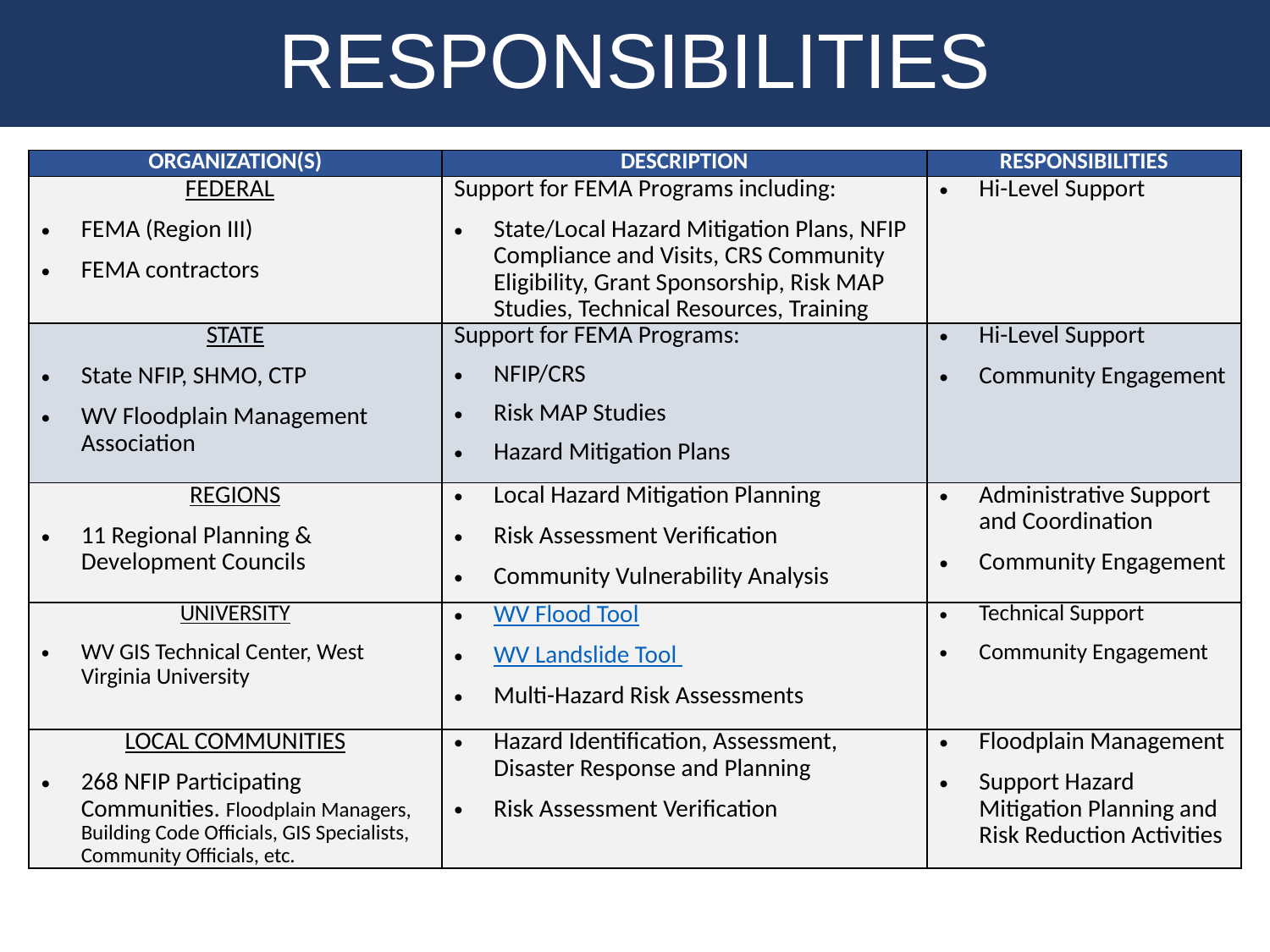

RESPONSIBILITIES
| ORGANIZATION(S) | DESCRIPTION | RESPONSIBILITIES |
| --- | --- | --- |
| FEDERAL FEMA (Region III) FEMA contractors | Support for FEMA Programs including: State/Local Hazard Mitigation Plans, NFIP Compliance and Visits, CRS Community Eligibility, Grant Sponsorship, Risk MAP Studies, Technical Resources, Training | Hi-Level Support |
| STATE State NFIP, SHMO, CTP WV Floodplain Management Association | Support for FEMA Programs: NFIP/CRS Risk MAP Studies Hazard Mitigation Plans | Hi-Level Support Community Engagement |
| REGIONS 11 Regional Planning & Development Councils | Local Hazard Mitigation Planning Risk Assessment Verification Community Vulnerability Analysis | Administrative Support and Coordination Community Engagement |
| UNIVERSITY WV GIS Technical Center, West Virginia University | WV Flood Tool WV Landslide Tool Multi-Hazard Risk Assessments | Technical Support Community Engagement |
| LOCAL COMMUNITIES 268 NFIP Participating Communities. Floodplain Managers, Building Code Officials, GIS Specialists, Community Officials, etc. | Hazard Identification, Assessment, Disaster Response and Planning Risk Assessment Verification | Floodplain Management Support Hazard Mitigation Planning and Risk Reduction Activities |